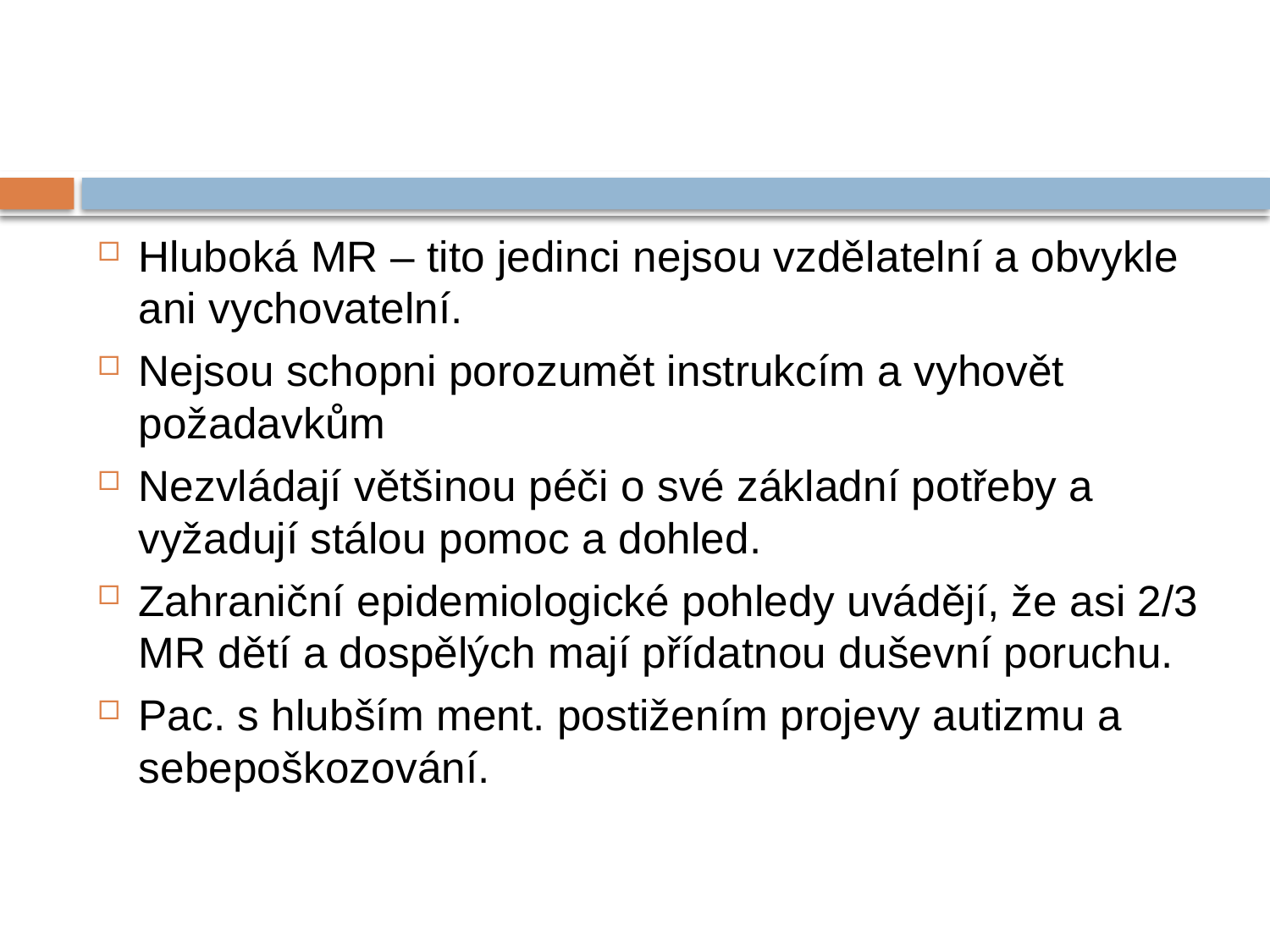

#
Hluboká MR – tito jedinci nejsou vzdělatelní a obvykle ani vychovatelní.
Nejsou schopni porozumět instrukcím a vyhovět požadavkům
Nezvládají většinou péči o své základní potřeby a vyžadují stálou pomoc a dohled.
Zahraniční epidemiologické pohledy uvádějí, že asi 2/3 MR dětí a dospělých mají přídatnou duševní poruchu.
Pac. s hlubším ment. postižením projevy autizmu a sebepoškozování.